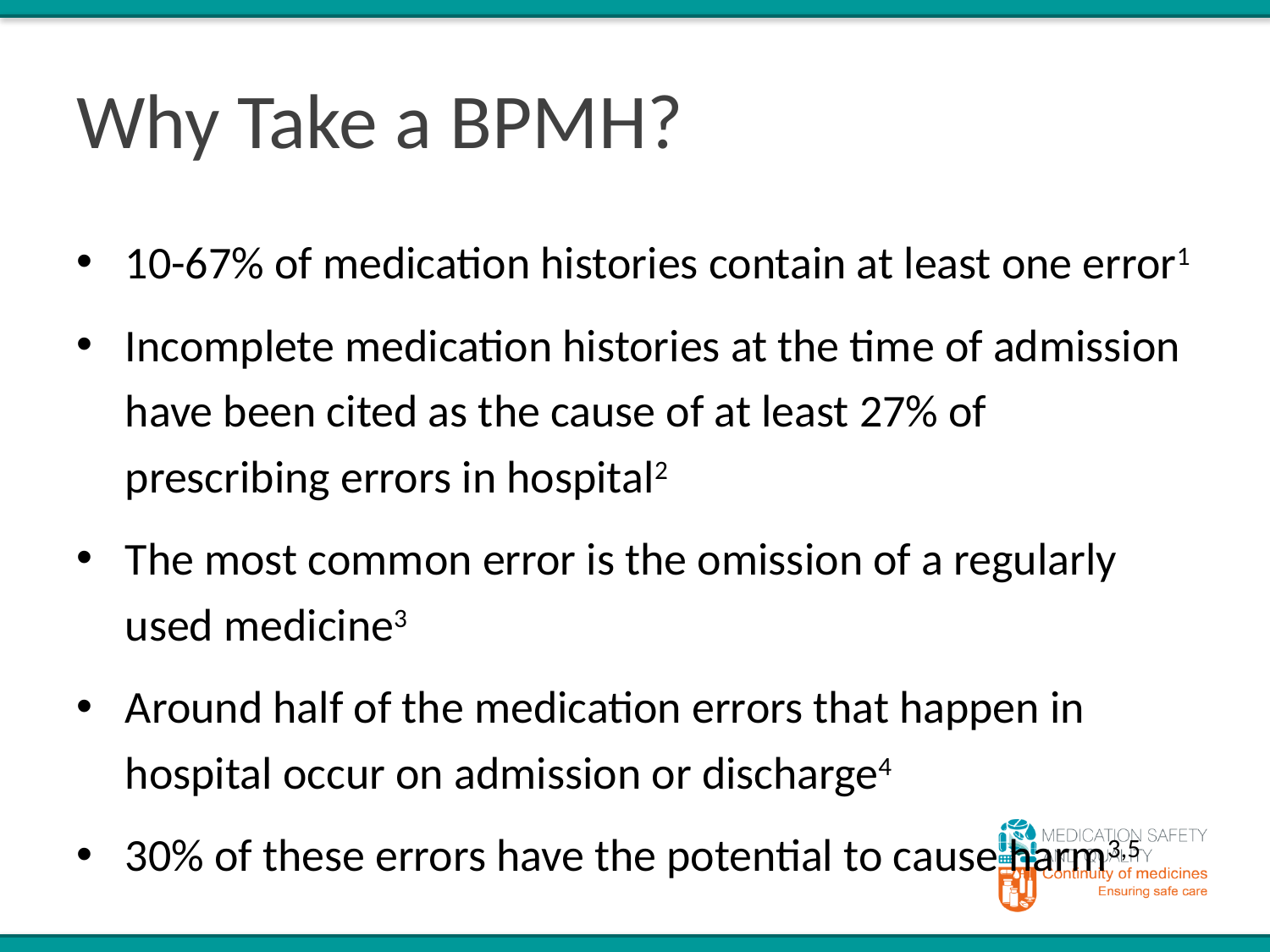

# Why Take a BPMH?
10-67% of medication histories contain at least one error1
Incomplete medication histories at the time of admission have been cited as the cause of at least 27% of prescribing errors in hospital2
The most common error is the omission of a regularly used medicine3
Around half of the medication errors that happen in hospital occur on admission or discharge4
30% of these errors have the potential to cause harm3,5